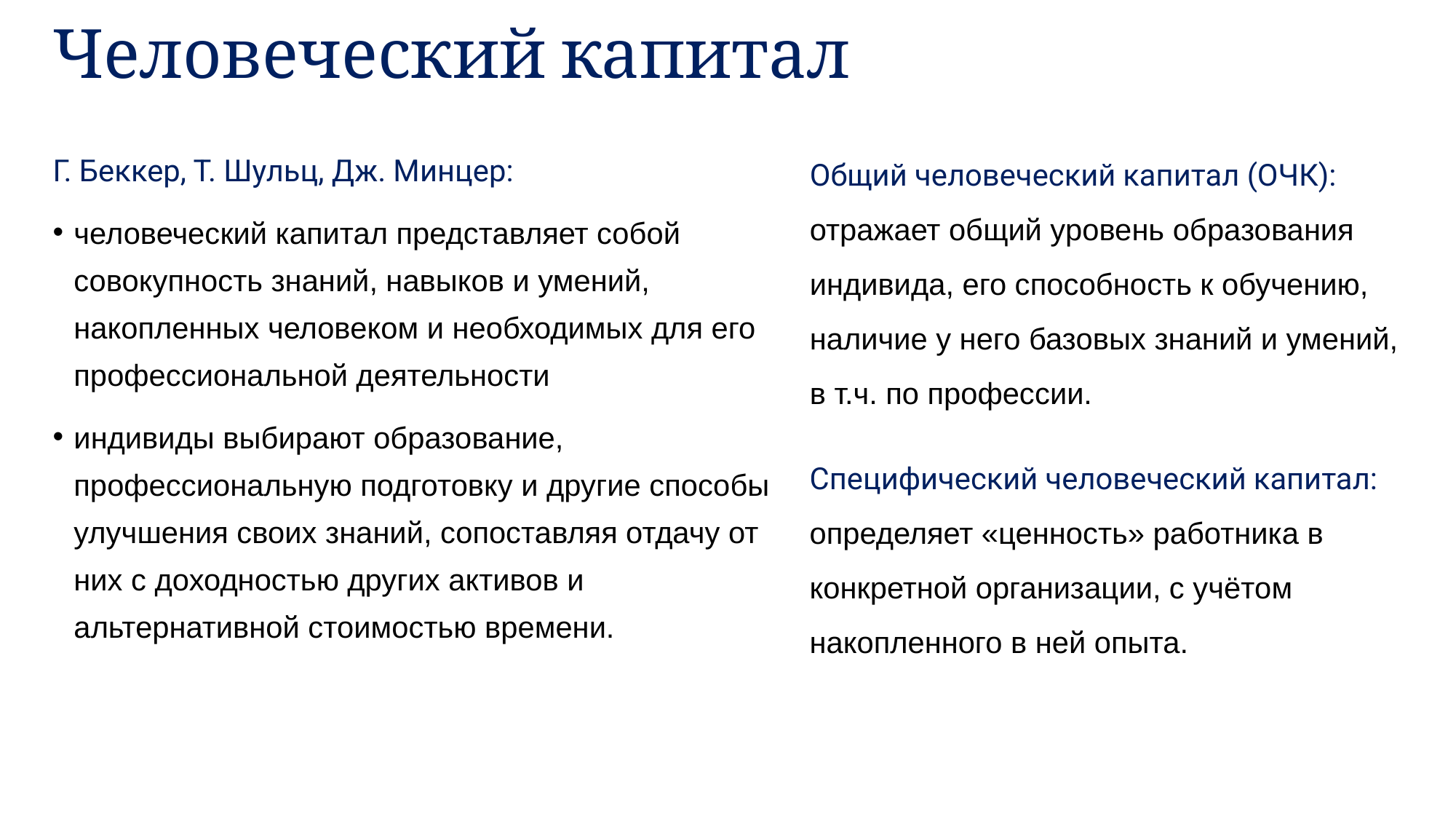

# Человеческий капитал
Общий человеческий капитал (ОЧК):
отражает общий уровень образования индивида, его способность к обучению, наличие у него базовых знаний и умений, в т.ч. по профессии.
Г. Беккер, Т. Шульц, Дж. Минцер:
человеческий капитал представляет собой совокупность знаний, навыков и умений, накопленных человеком и необходимых для его профессиональной деятельности
индивиды выбирают образование, профессиональную подготовку и другие способы улучшения своих знаний, сопоставляя отдачу от них с доходностью других активов и альтернативной стоимостью времени.
Специфический человеческий капитал:
определяет «ценность» работника в конкретной организации, с учётом накопленного в ней опыта.